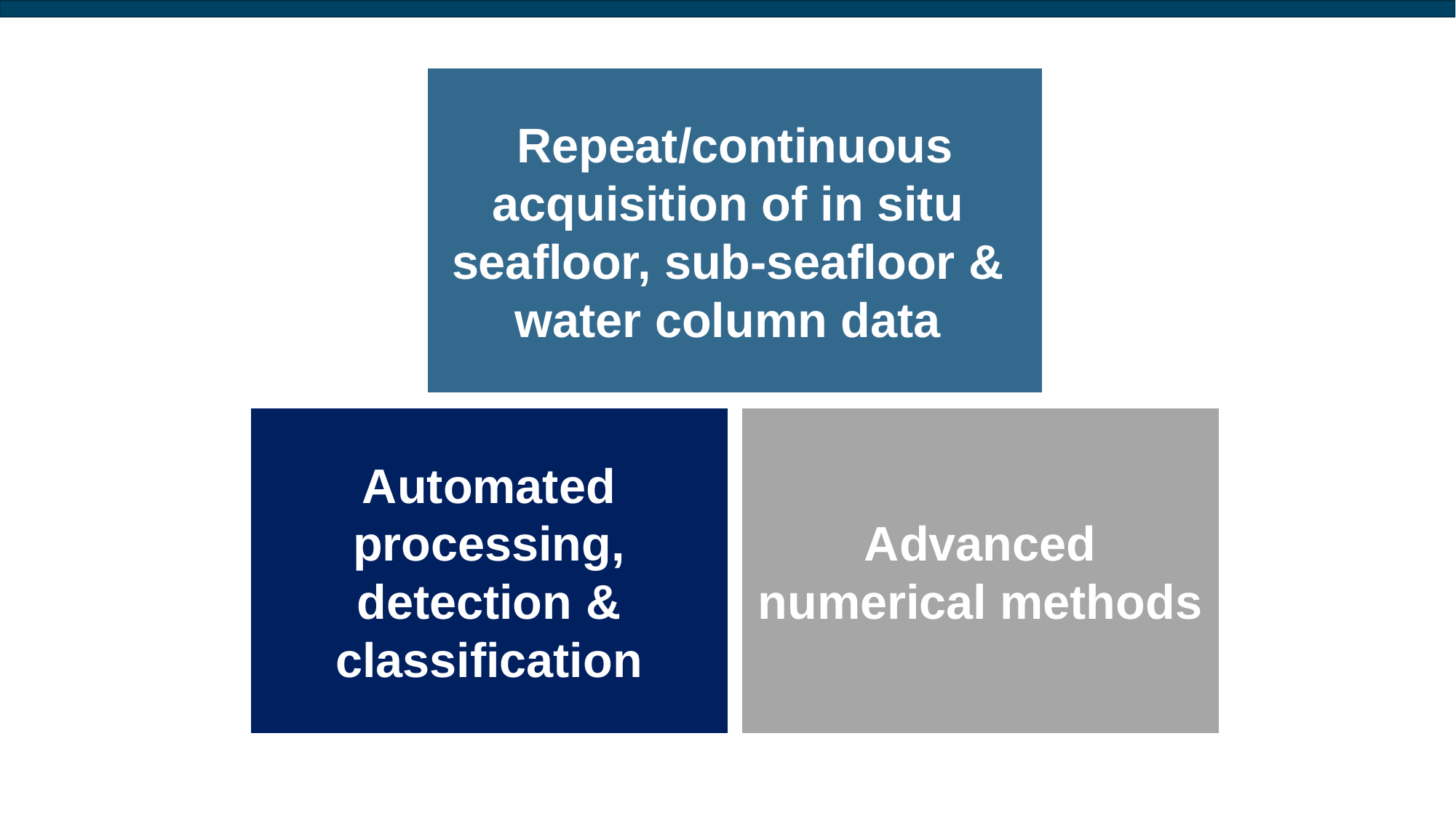

Repeat/continuous acquisition of in situ
seafloor, sub-seafloor &
water column data
Automated processing,
detection & classification
Advanced numerical methods